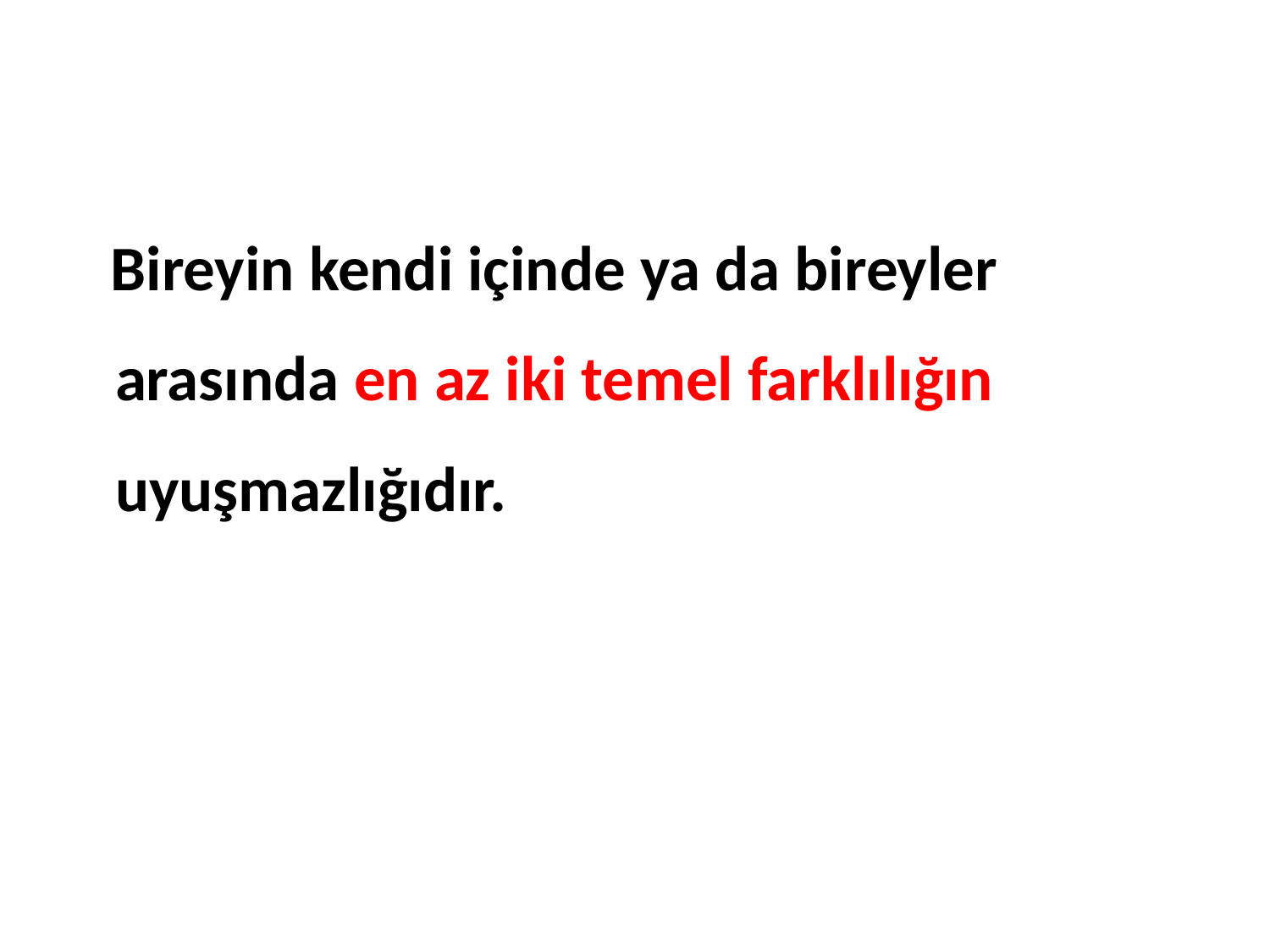

Bireyin kendi içinde ya da bireyler arasında en az iki temel farklılığın uyuşmazlığıdır.